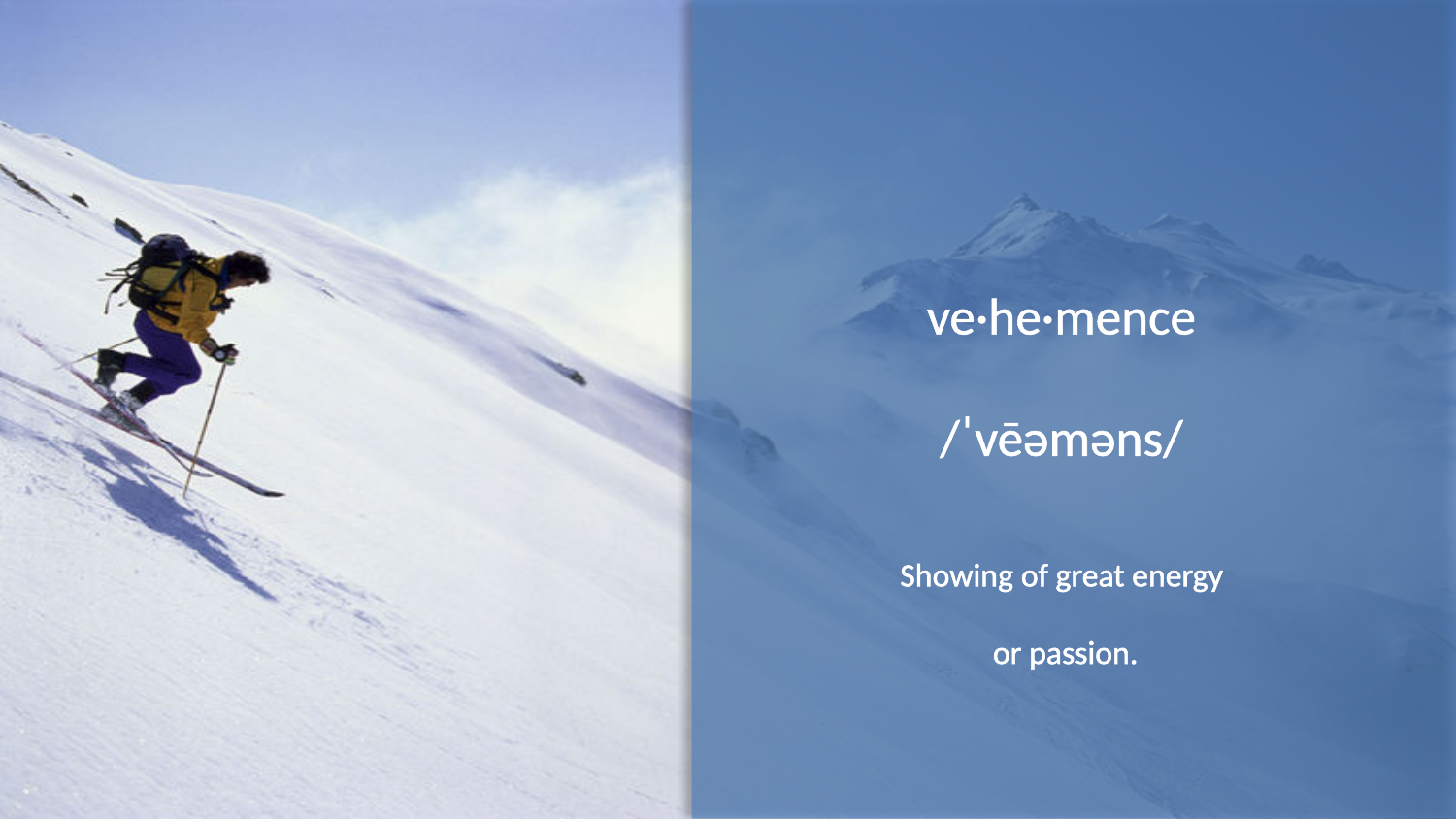

ve·he·mence
/ˈvēəməns/

Showing of great energy
 or passion.